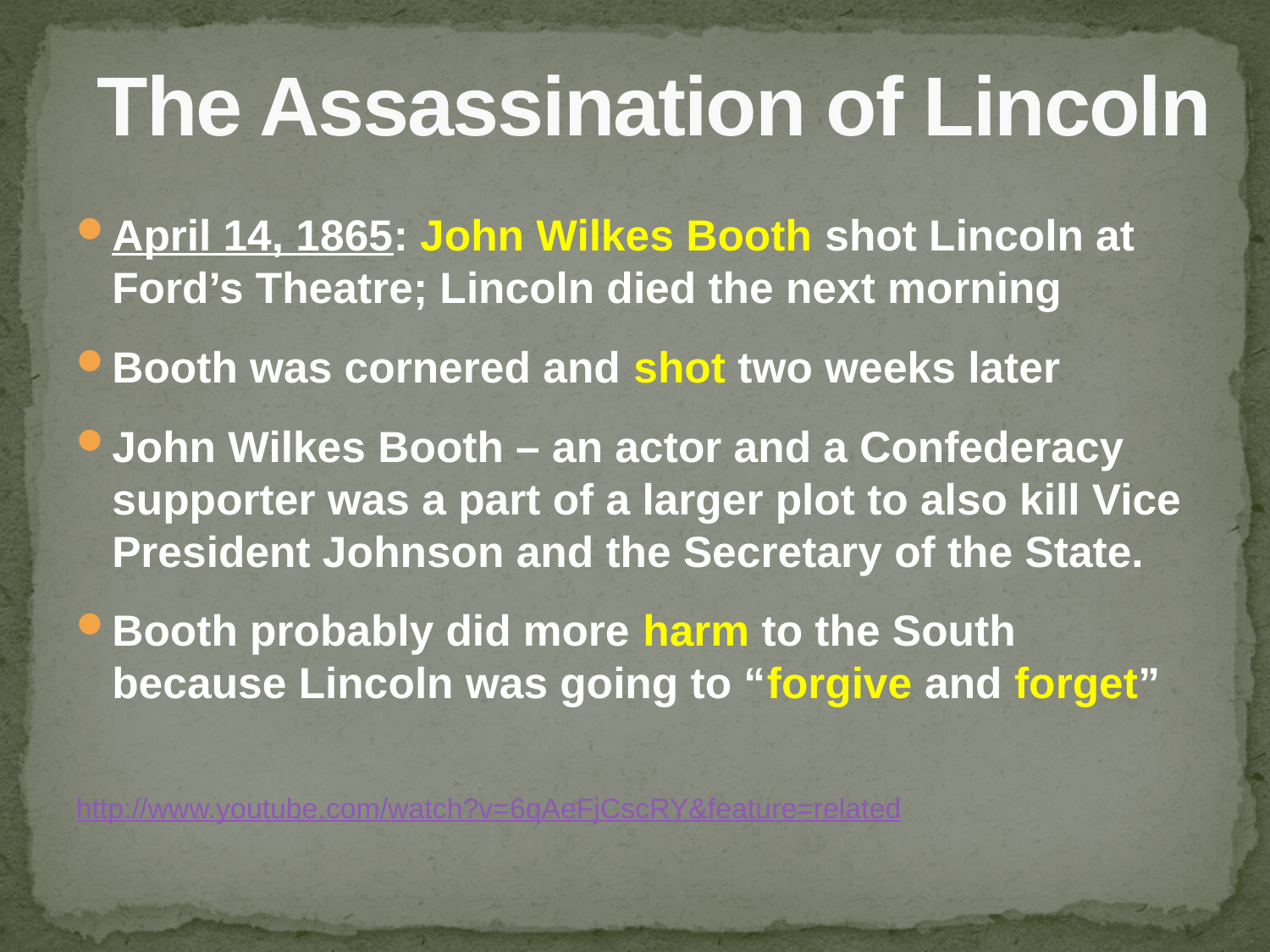

# The Assassination of Lincoln
April 14, 1865: John Wilkes Booth shot Lincoln at Ford’s Theatre; Lincoln died the next morning

Booth was cornered and shot two weeks later

John Wilkes Booth – an actor and a Confederacy supporter was a part of a larger plot to also kill Vice President Johnson and the Secretary of the State.

Booth probably did more harm to the South because Lincoln was going to “forgive and forget”

http://www.youtube.com/watch?v=6qAeFjCscRY&feature=related